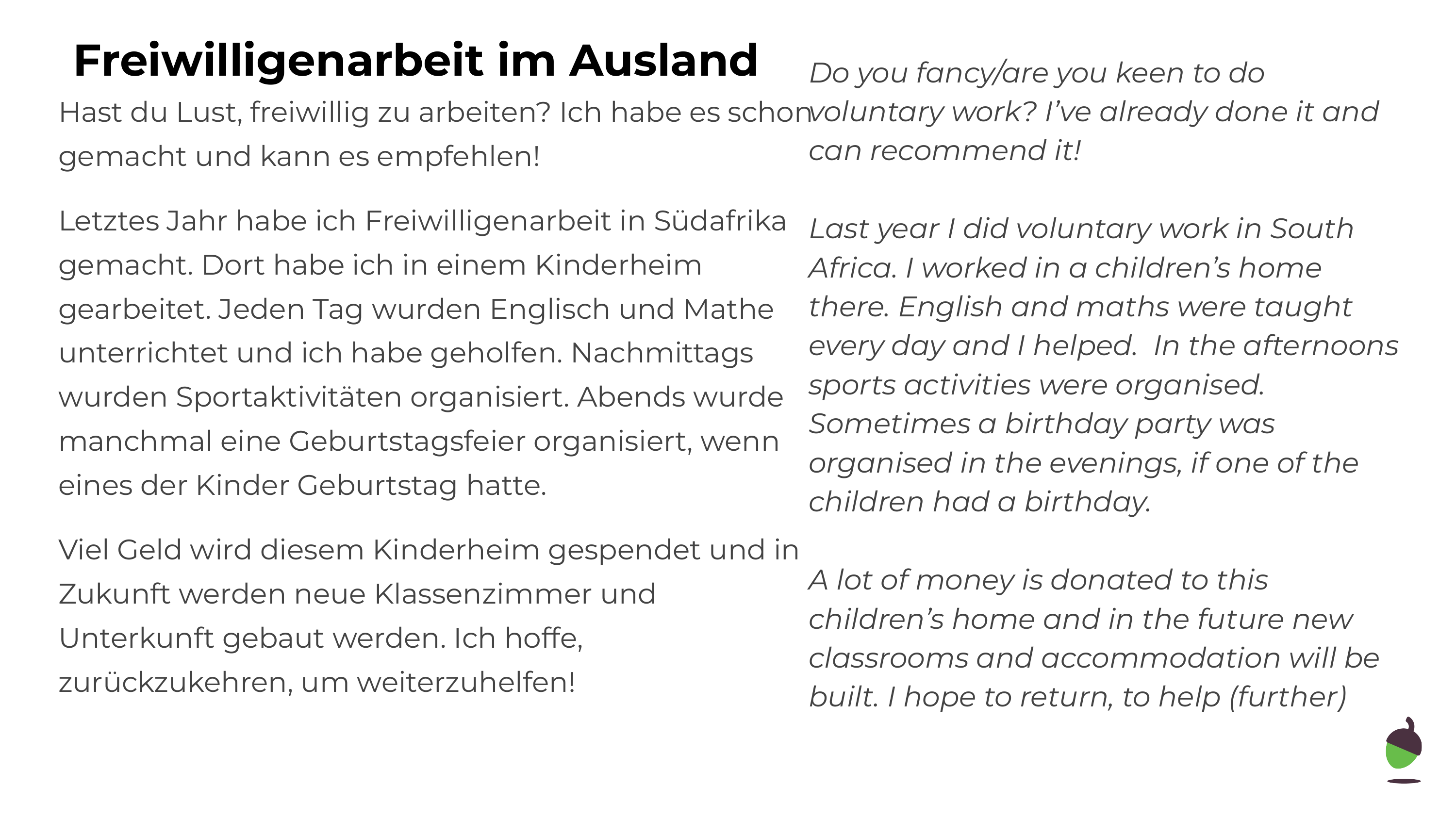

# Freiwilligenarbeit im Ausland
Do you fancy/are you keen to do voluntary work? I’ve already done it and can recommend it!

Last year I did voluntary work in South Africa. I worked in a children’s home there. English and maths were taught every day and I helped.  In the afternoons sports activities were organised. Sometimes a birthday party was organised in the evenings, if one of the children had a birthday.

A lot of money is donated to this children’s home and in the future new classrooms and accommodation will be built. I hope to return, to help (further)
Hast du Lust, freiwillig zu arbeiten? Ich habe es schon gemacht und kann es empfehlen!
Letztes Jahr habe ich Freiwilligenarbeit in Südafrika gemacht. Dort habe ich in einem Kinderheim gearbeitet. Jeden Tag wurden Englisch und Mathe unterrichtet und ich habe geholfen. Nachmittags wurden Sportaktivitäten organisiert. Abends wurde manchmal eine Geburtstagsfeier organisiert, wenn eines der Kinder Geburtstag hatte.
Viel Geld wird diesem Kinderheim gespendet und in Zukunft werden neue Klassenzimmer und Unterkunft gebaut werden. Ich hoffe, zurückzukehren, um weiterzuhelfen!